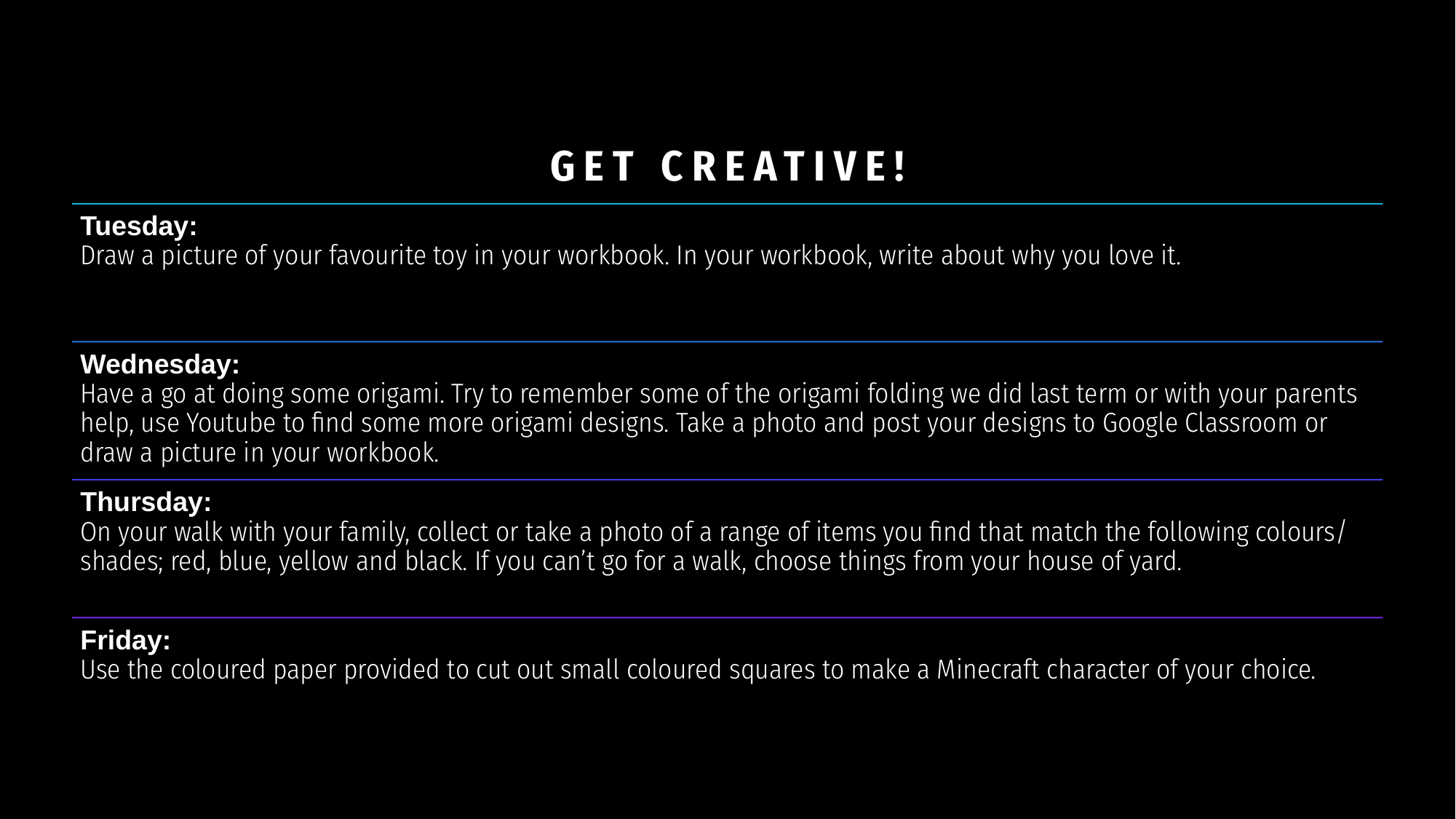

# Get Creative!
Tuesday:
Draw a picture of your favourite toy in your workbook. In your workbook, write about why you love it.
Wednesday:
Have a go at doing some origami. Try to remember some of the origami folding we did last term or with your parents help, use Youtube to find some more origami designs. Take a photo and post your designs to Google Classroom or draw a picture in your workbook.
Thursday:
On your walk with your family, collect or take a photo of a range of items you find that match the following colours/ shades; red, blue, yellow and black. If you can’t go for a walk, choose things from your house of yard.
Friday:
Use the coloured paper provided to cut out small coloured squares to make a Minecraft character of your choice.